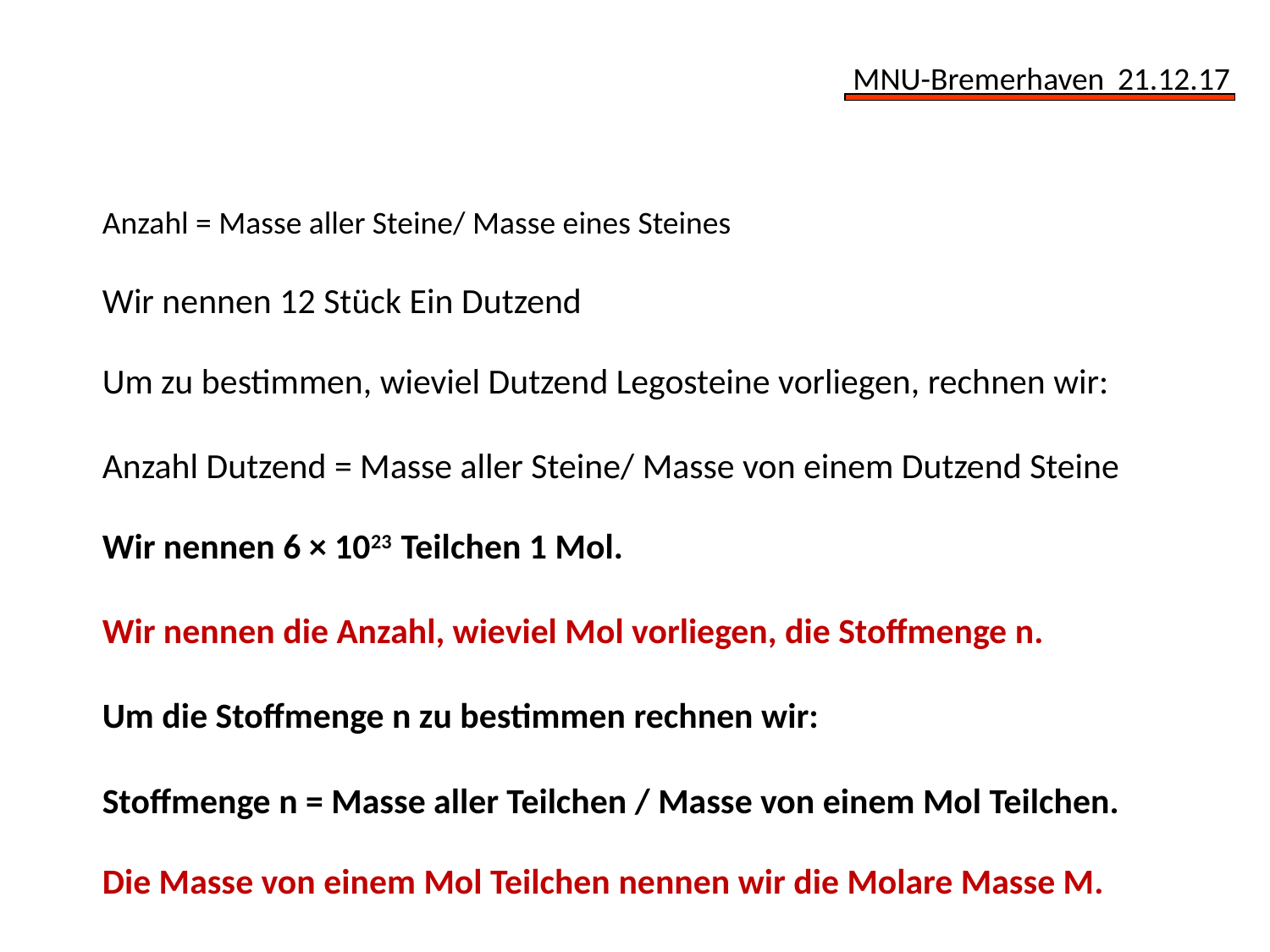

Anzahl = Masse aller Steine/ Masse eines Steines

Wir nennen 12 Stück Ein Dutzend

Um zu bestimmen, wieviel Dutzend Legosteine vorliegen, rechnen wir:

Anzahl Dutzend = Masse aller Steine/ Masse von einem Dutzend Steine

Wir nennen 6 × 1023  Teilchen 1 Mol.

Wir nennen die Anzahl, wieviel Mol vorliegen, die Stoffmenge n.

Um die Stoffmenge n zu bestimmen rechnen wir:

Stoffmenge n = Masse aller Teilchen / Masse von einem Mol Teilchen.

Die Masse von einem Mol Teilchen nennen wir die Molare Masse M.